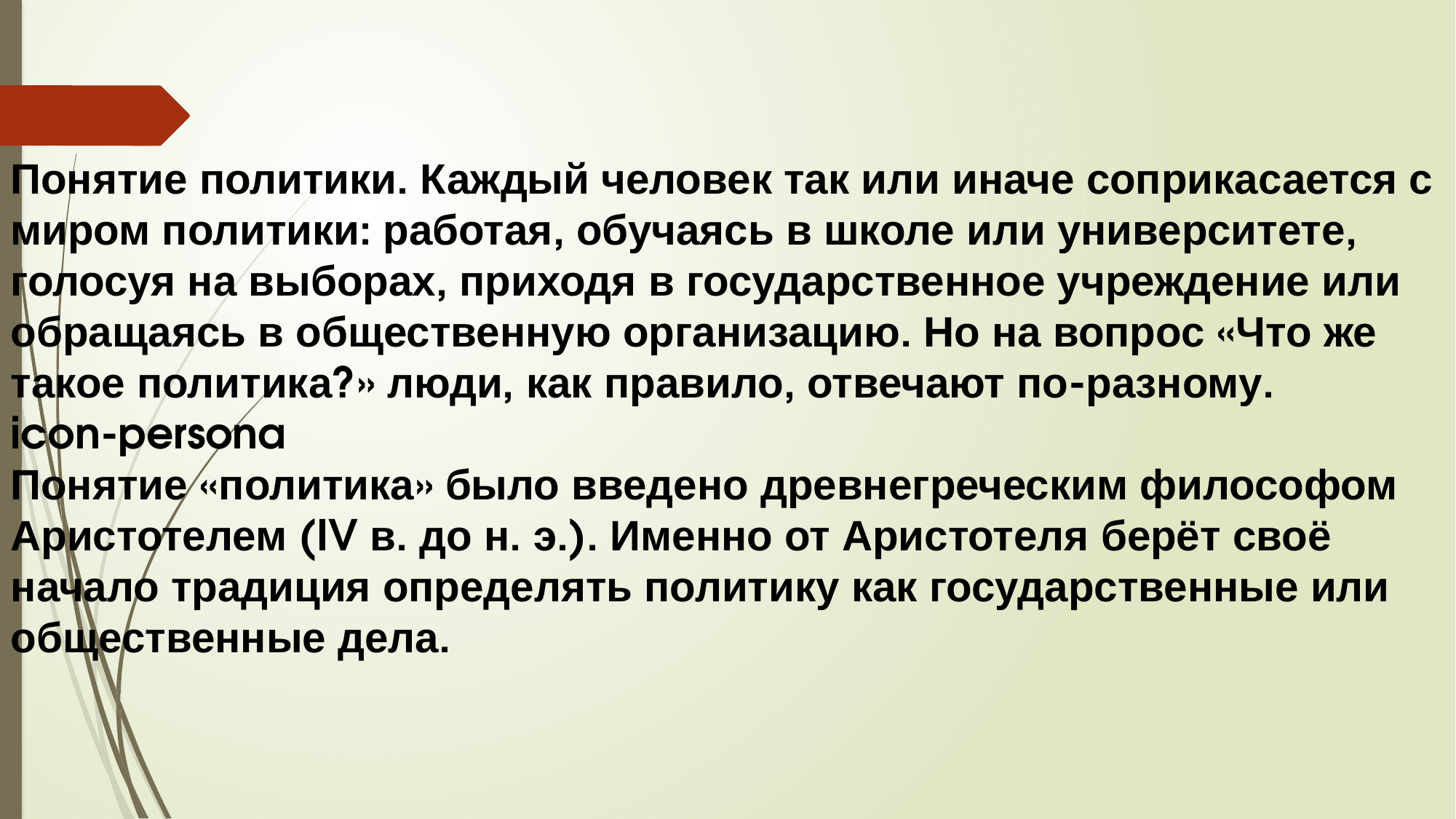

Понятие политики. Каждый человек так или иначе соприкасается с миром политики: работая, обучаясь в школе или университете, голосуя на выборах, приходя в государственное учреждение или обращаясь в общественную организацию. Но на вопрос «Что же такое политика?» люди, как правило, отвечают по-разному.
icon-persona
Понятие «политика» было введено древнегреческим философом Аристотелем (IV в. до н. э.). Именно от Аристотеля берёт своё начало традиция определять политику как государственные или общественные дела.